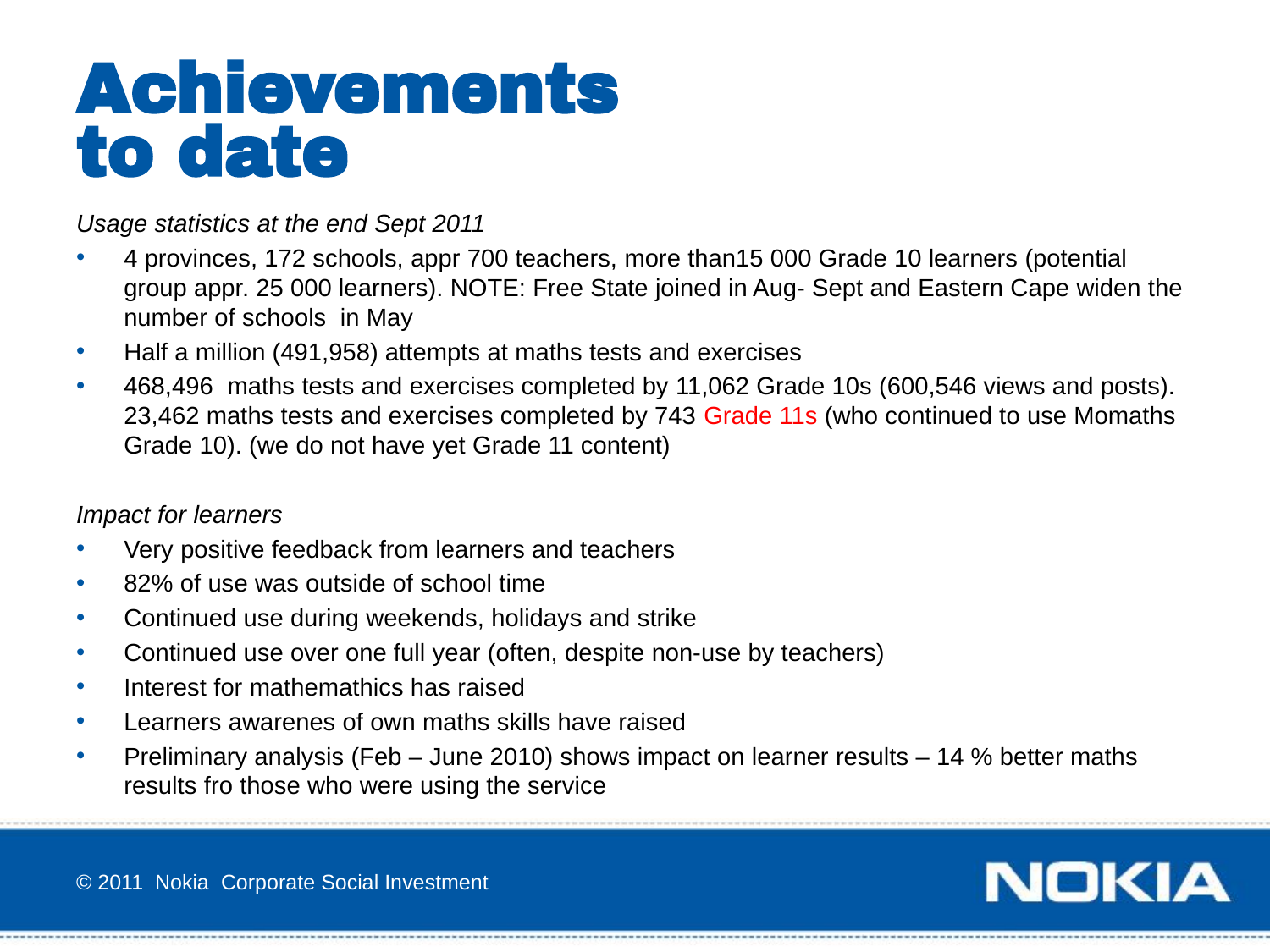

# Achievements to date
Usage statistics at the end Sept 2011
4 provinces, 172 schools, appr 700 teachers, more than15 000 Grade 10 learners (potential group appr. 25 000 learners). NOTE: Free State joined in Aug- Sept and Eastern Cape widen the number of schools  in May
Half a million (491,958) attempts at maths tests and exercises
468,496  maths tests and exercises completed by 11,062 Grade 10s (600,546 views and posts). 23,462 maths tests and exercises completed by 743 Grade 11s (who continued to use Momaths Grade 10). (we do not have yet Grade 11 content)

Impact for learners
Very positive feedback from learners and teachers
82% of use was outside of school time
Continued use during weekends, holidays and strike
Continued use over one full year (often, despite non-use by teachers)
Interest for mathemathics has raised
Learners awarenes of own maths skills have raised
Preliminary analysis (Feb – June 2010) shows impact on learner results – 14 % better maths results fro those who were using the service